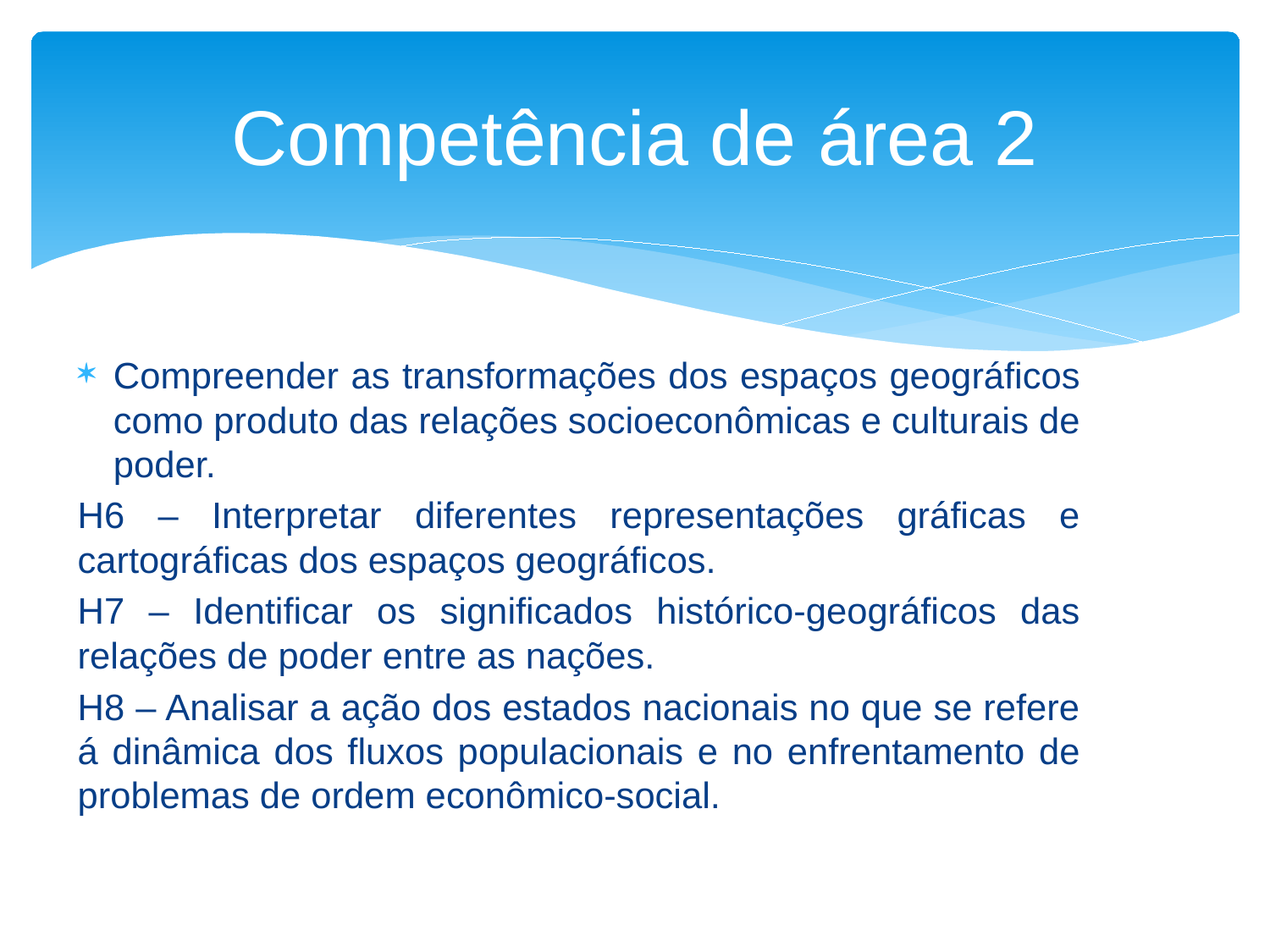

# Competência de área 2
Compreender as transformações dos espaços geográficos como produto das relações socioeconômicas e culturais de poder.
H6 – Interpretar diferentes representações gráficas e cartográficas dos espaços geográficos.
H7 – Identificar os significados histórico-geográficos das relações de poder entre as nações.
H8 – Analisar a ação dos estados nacionais no que se refere á dinâmica dos fluxos populacionais e no enfrentamento de problemas de ordem econômico-social.